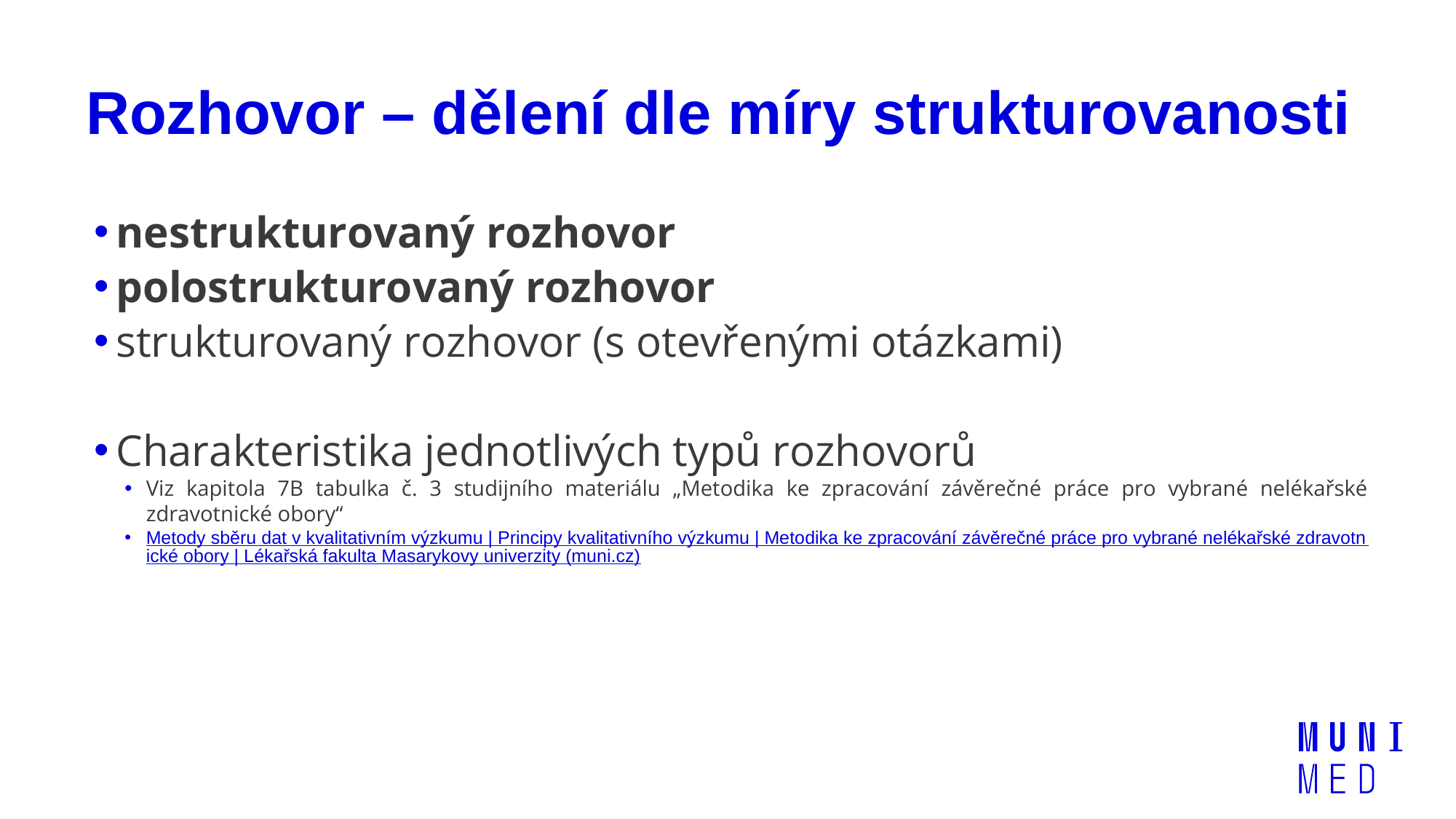

# Rozhovor – dělení dle míry strukturovanosti
nestrukturovaný rozhovor
polostrukturovaný rozhovor
strukturovaný rozhovor (s otevřenými otázkami)

Charakteristika jednotlivých typů rozhovorů
Viz kapitola 7B tabulka č. 3 studijního materiálu „Metodika ke zpracování závěrečné práce pro vybrané nelékařské zdravotnické obory“
Metody sběru dat v kvalitativním výzkumu | Principy kvalitativního výzkumu | Metodika ke zpracování závěrečné práce pro vybrané nelékařské zdravotnické obory | Lékařská fakulta Masarykovy univerzity (muni.cz)